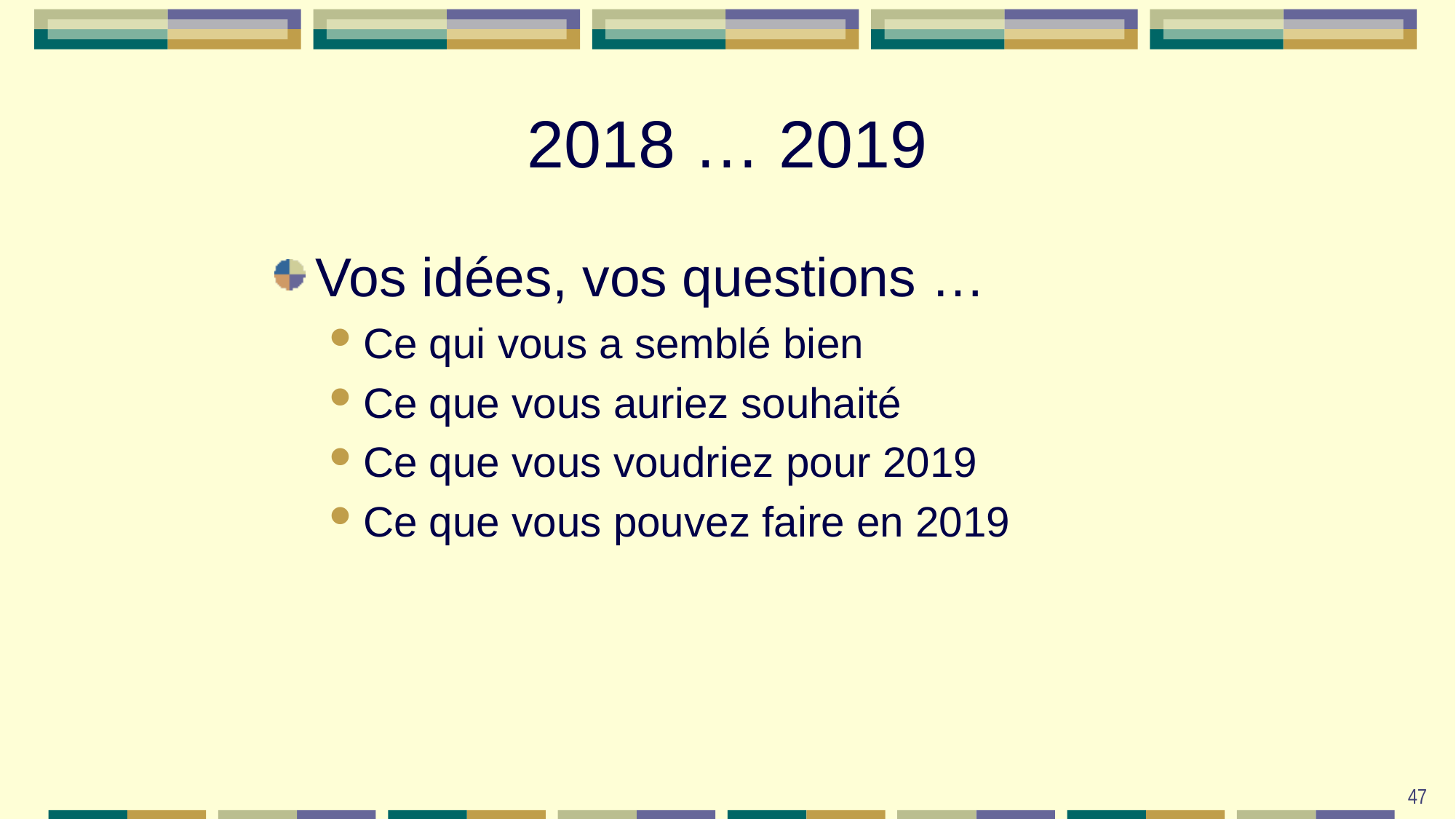

# 2018 … 2019
Vos idées, vos questions …
Ce qui vous a semblé bien
Ce que vous auriez souhaité
Ce que vous voudriez pour 2019
Ce que vous pouvez faire en 2019

47